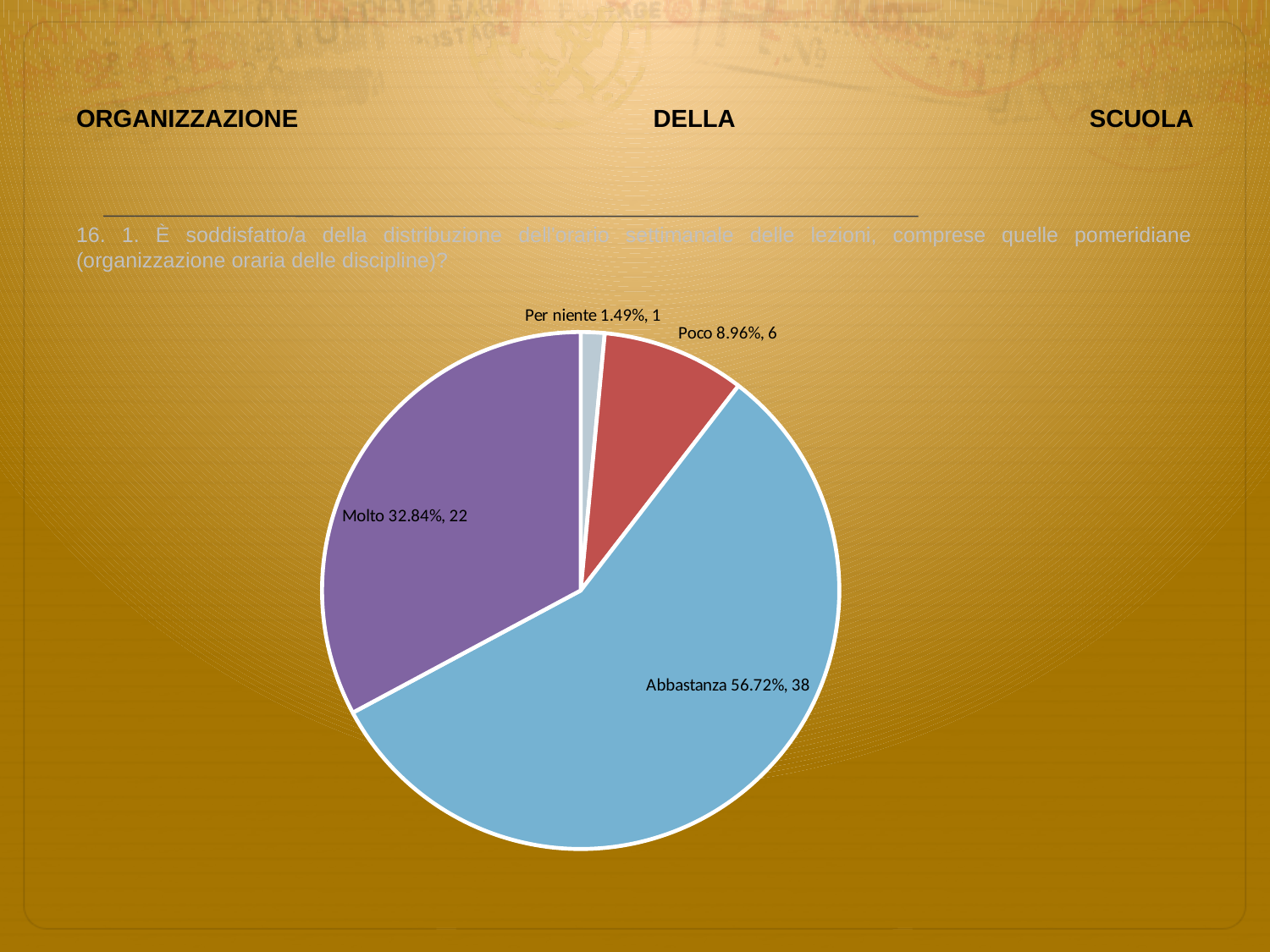

# ORGANIZZAZIONE DELLA SCUOLA 16. 1. È soddisfatto/a della distribuzione dell'orario settimanale delle lezioni, comprese quelle pomeridiane (organizzazione oraria delle discipline)?

### Chart

| Category | Total |
|---|---|
| Per niente | 0.0149 |
| Poco | 0.0896 |
| Abbastanza | 0.5672 |
| Molto | 0.32840002 |